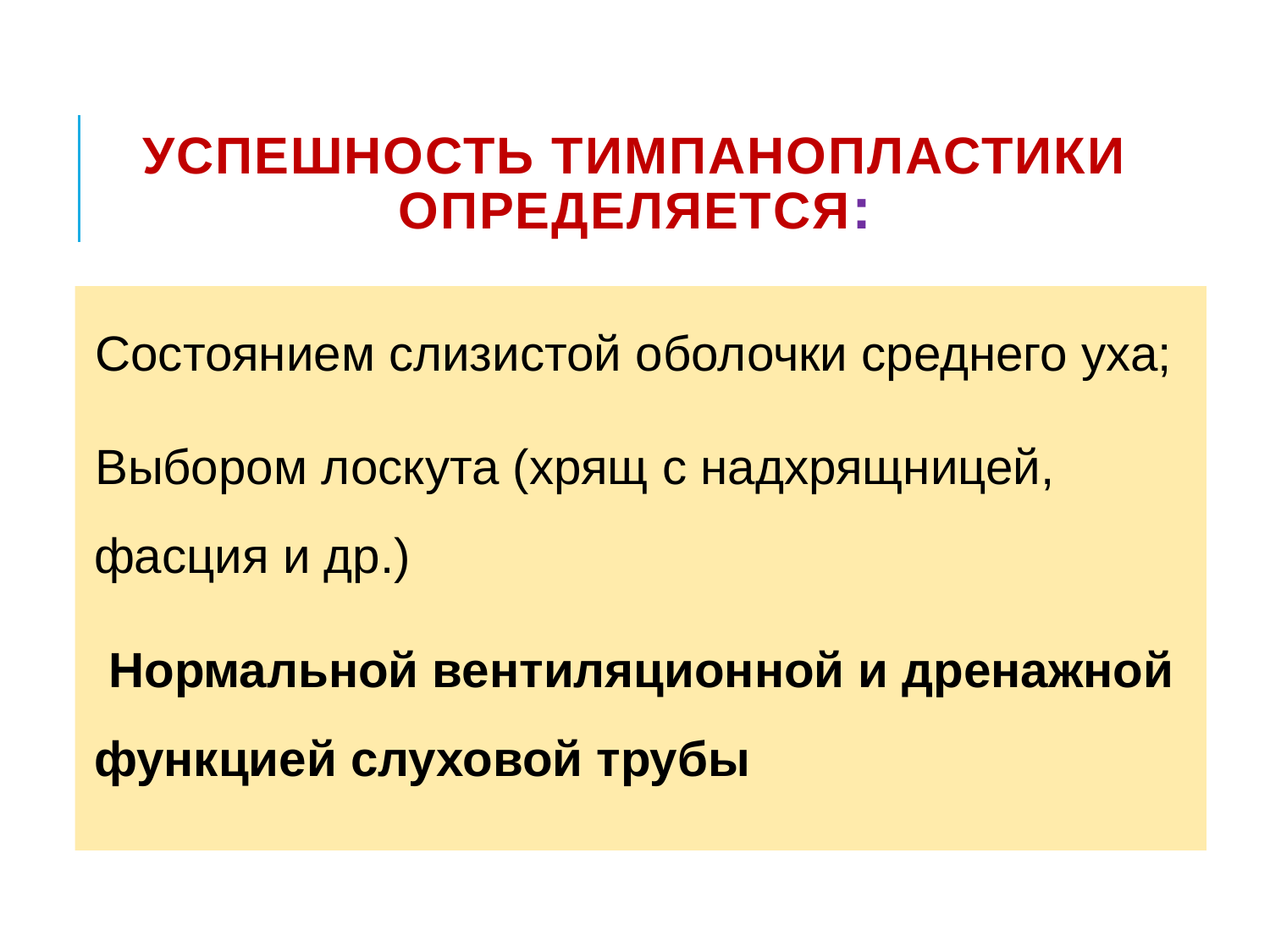

# Успешность тимпанопластики определяется:
Состоянием слизистой оболочки среднего уха;
Выбором лоскута (хрящ с надхрящницей, фасция и др.)
 Нормальной вентиляционной и дренажной функцией слуховой трубы